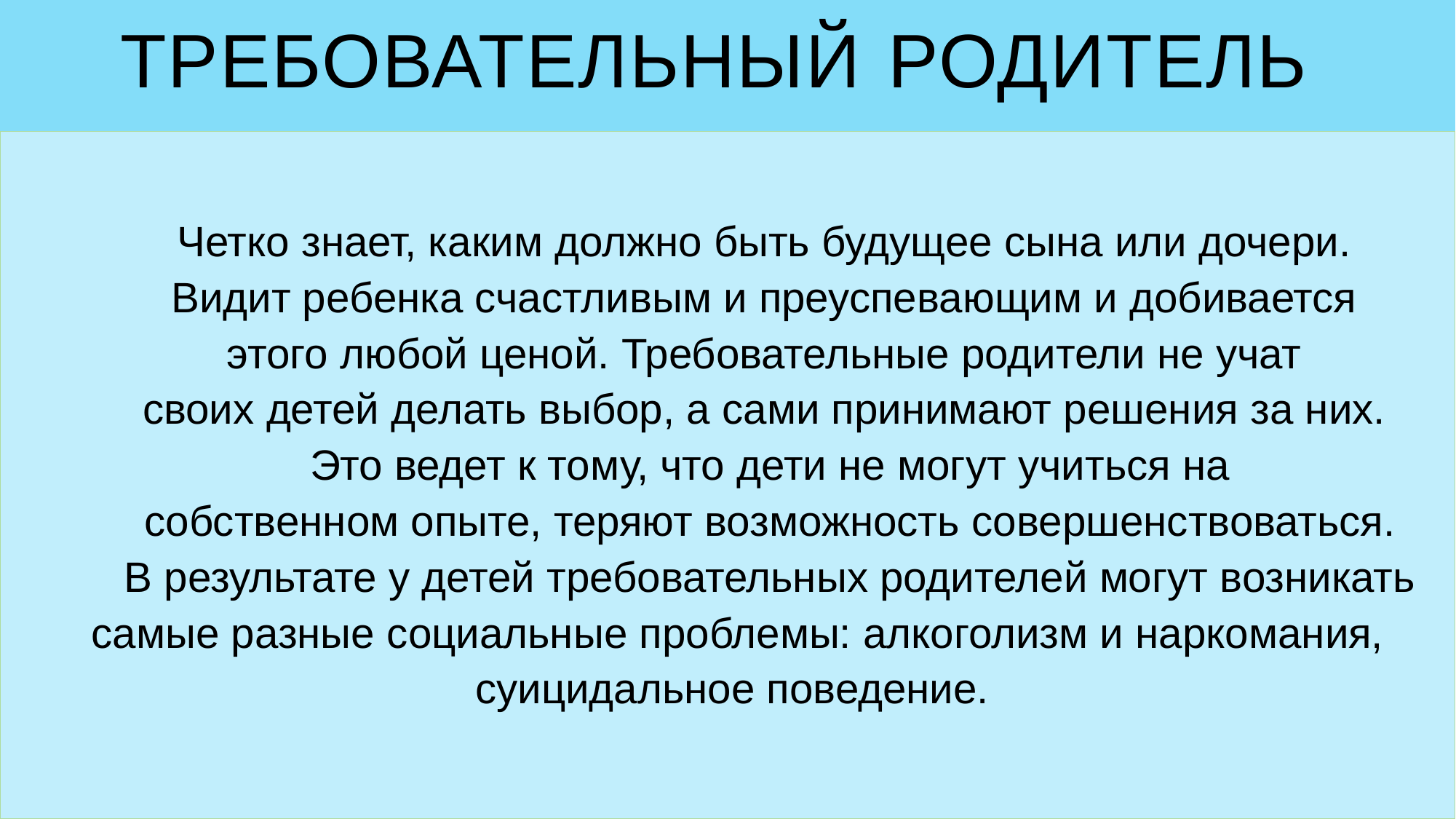

# Требовательный родитель

Четко знает, каким должно быть будущее сына или дочери.
Видит ребенка счастливым и преуспевающим и добивается
этого любой ценой. Требовательные родители не учат
своих детей делать выбор, а сами принимают решения за них.
Это ведет к тому, что дети не могут учиться на
 собственном опыте, теряют возможность совершенствоваться.
В результате у детей требовательных родителей могут возникать самые разные социальные проблемы: алкоголизм и наркомания, суицидальное поведение.